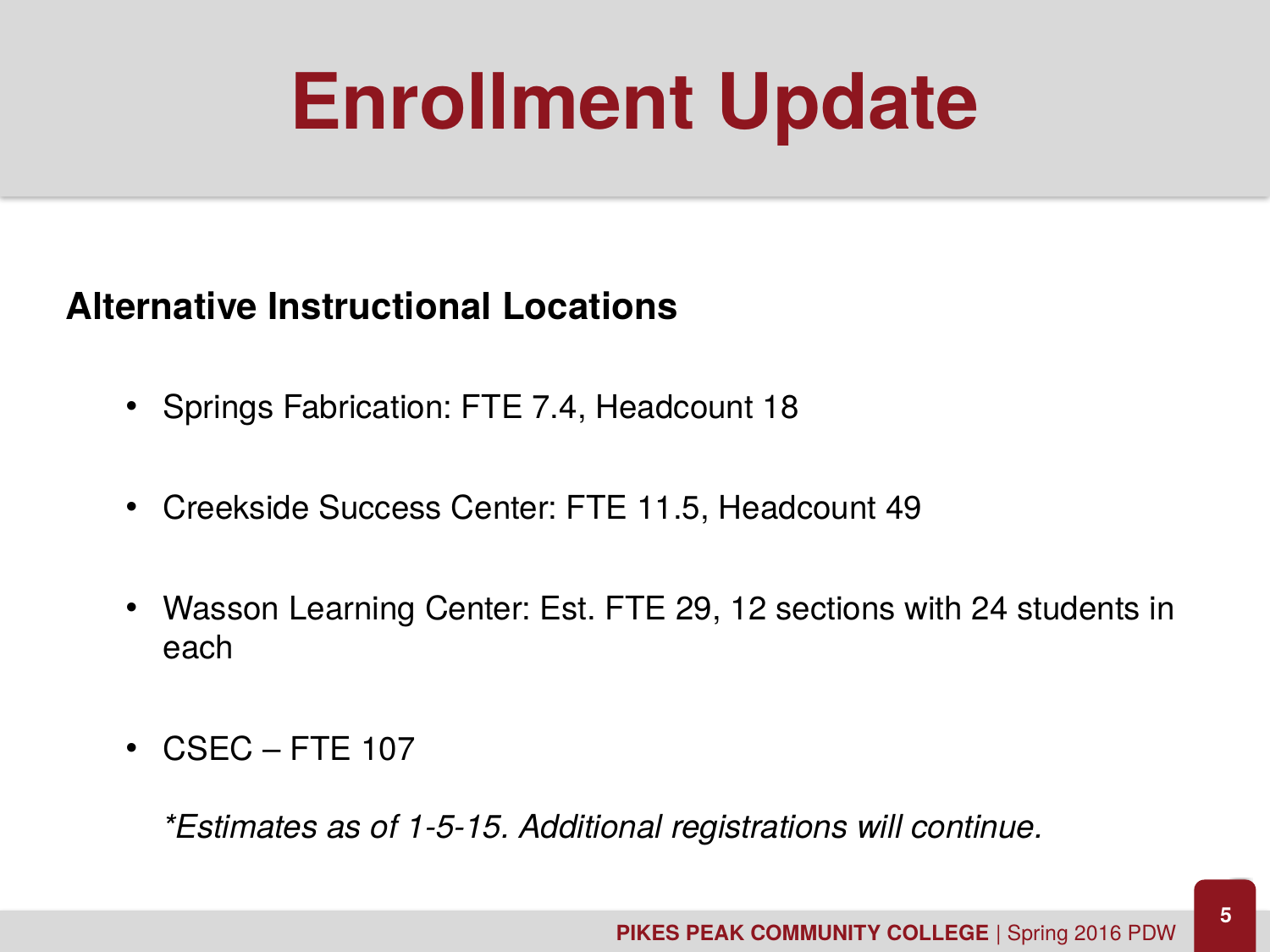

# Enrollment Update

Alternative Instructional Locations

Springs Fabrication: FTE 7.4, Headcount 18

Creekside Success Center: FTE 11.5, Headcount 49

Wasson Learning Center: Est. FTE 29, 12 sections with 24 students in each

CSEC – FTE 107
*Estimates as of 1-5-15. Additional registrations will continue.

5

PIKES PEAK COMMUNITY COLLEGE | Spring 2016 PDW